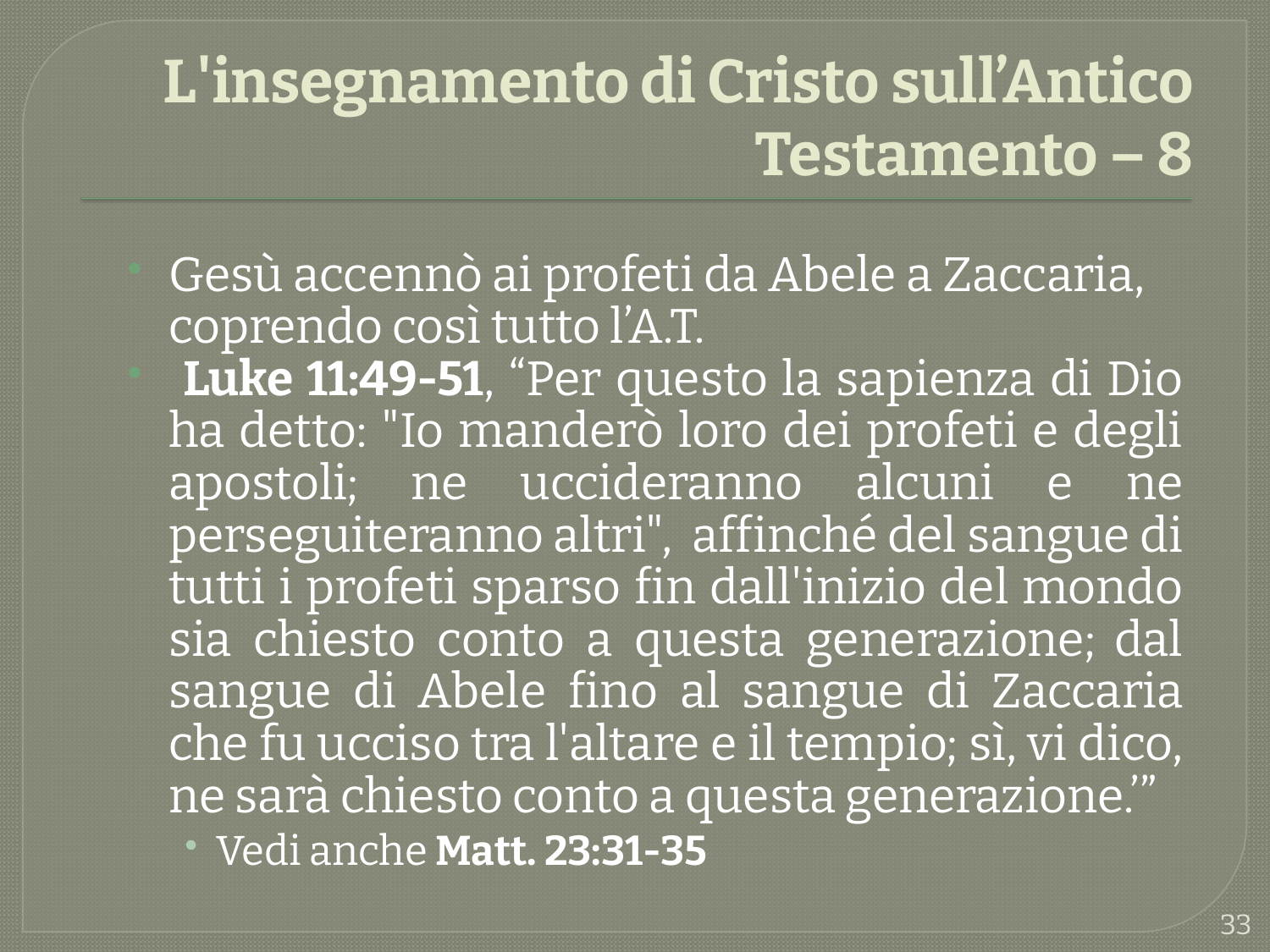

# L'insegnamento di Cristo sull’Antico Testamento – 8
Gesù accennò ai profeti da Abele a Zaccaria, coprendo così tutto l’A.T.
 Luke 11:49-51, “Per questo la sapienza di Dio ha detto: "Io manderò loro dei profeti e degli apostoli; ne uccideranno alcuni e ne perseguiteranno altri",  affinché del sangue di tutti i profeti sparso fin dall'inizio del mondo sia chiesto conto a questa generazione;  dal sangue di Abele fino al sangue di Zaccaria che fu ucciso tra l'altare e il tempio; sì, vi dico, ne sarà chiesto conto a questa generazione.’”
Vedi anche Matt. 23:31-35
33